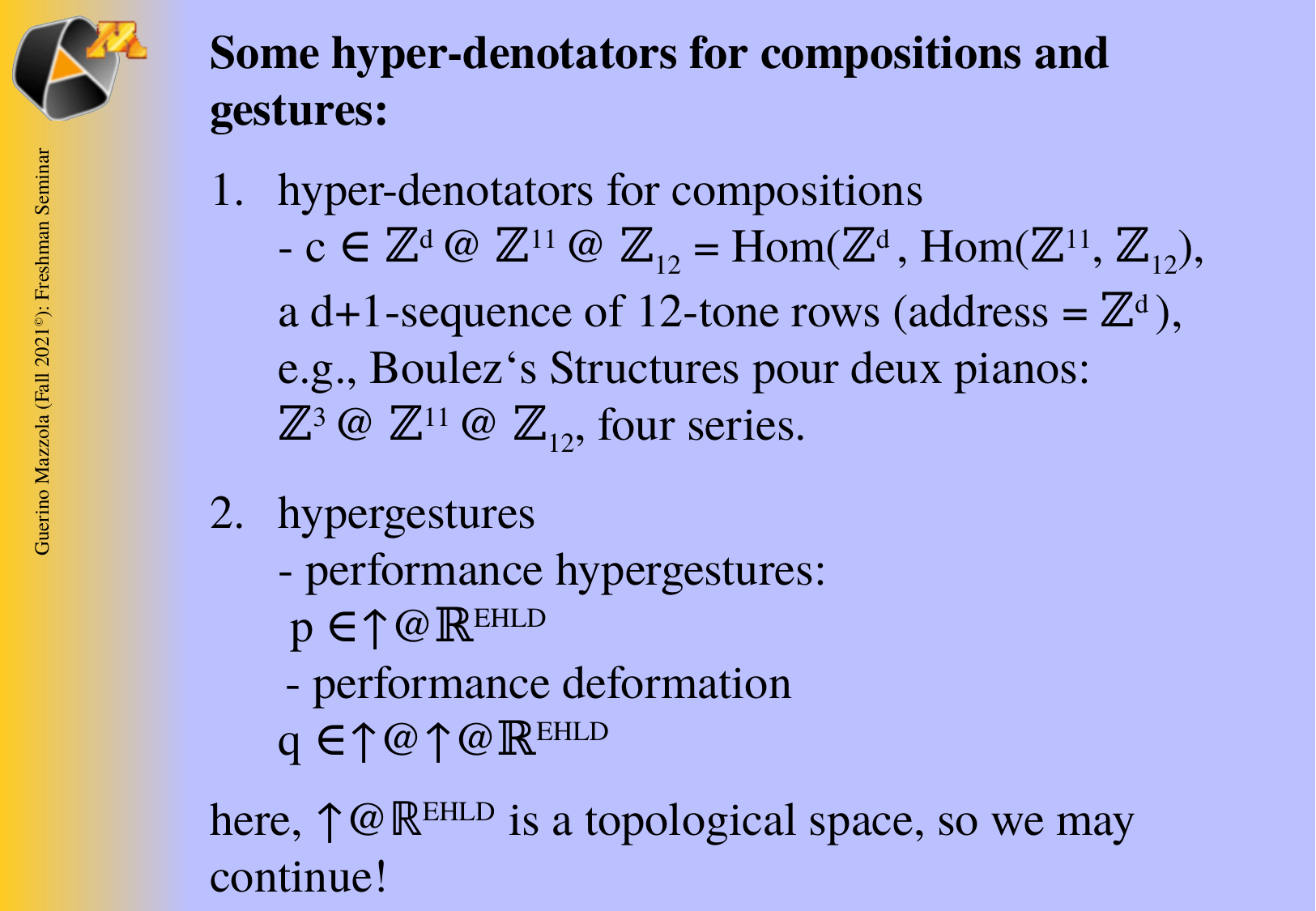

Some hyper-denotators for compositions and gestures:
hyper-denotators for compositions
- c ∈ ℤd @ ℤ11 @ ℤ12 = Hom(ℤd , Hom(ℤ11, ℤ12),
a d+1-sequence of 12-tone rows (address = ℤd ), e.g., Boulez‘s Structures pour deux pianos:
ℤ3 @ ℤ11 @ ℤ12, four series.
hypergestures
- performance hypergestures:
 p ∈↑@ℝEHLD
 - performance deformation
q ∈↑@↑@ℝEHLD
here, ↑@ℝEHLD  is a topological space, so we may continue!